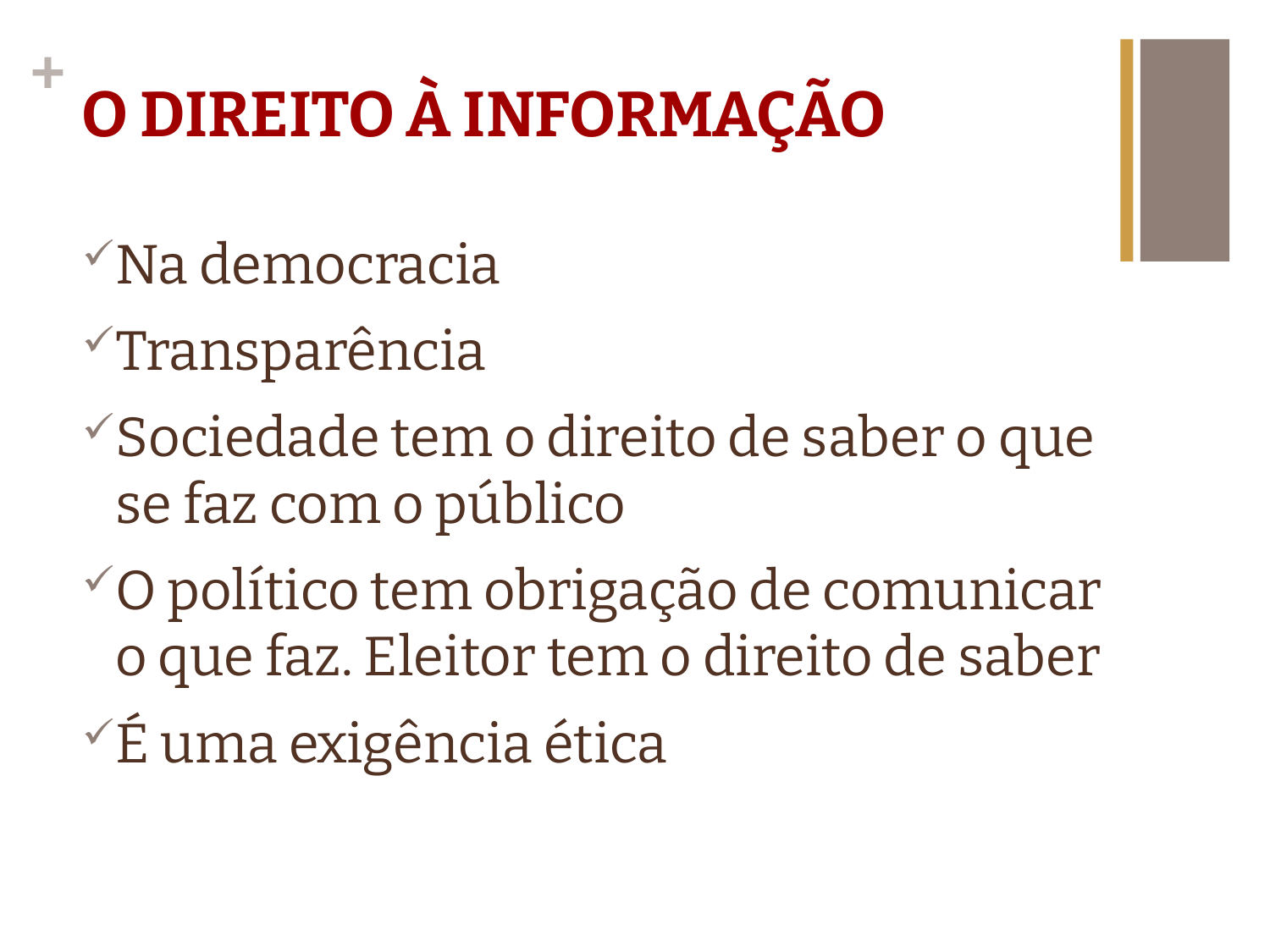

# O DIREITO À INFORMAÇÃO
Na democracia
Transparência
Sociedade tem o direito de saber o que se faz com o público
O político tem obrigação de comunicar o que faz. Eleitor tem o direito de saber
É uma exigência ética